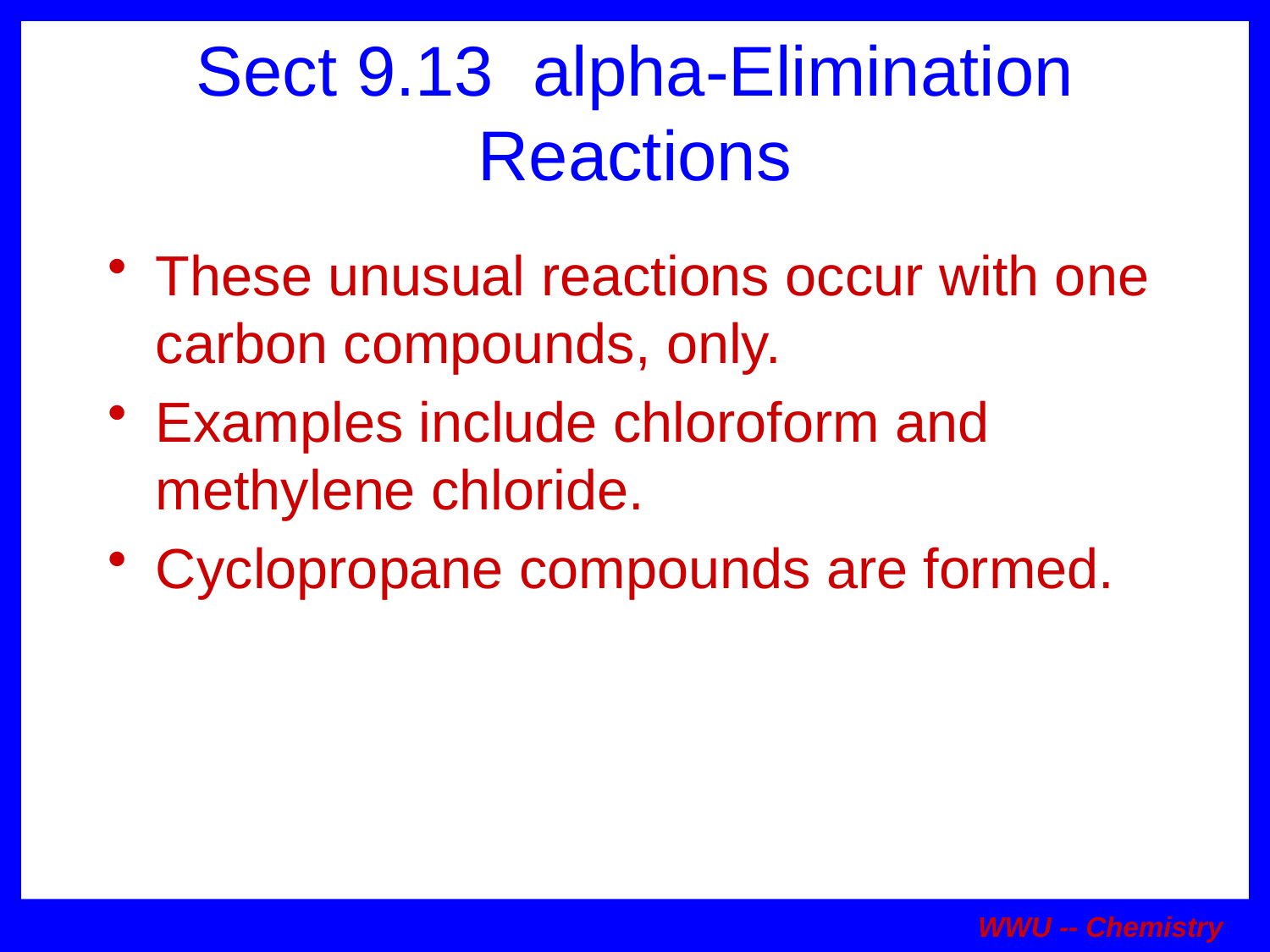

# Sect 9.13  alpha-Elimination Reactions
These unusual reactions occur with one carbon compounds, only.
Examples include chloroform and methylene chloride.
Cyclopropane compounds are formed.
WWU -- Chemistry